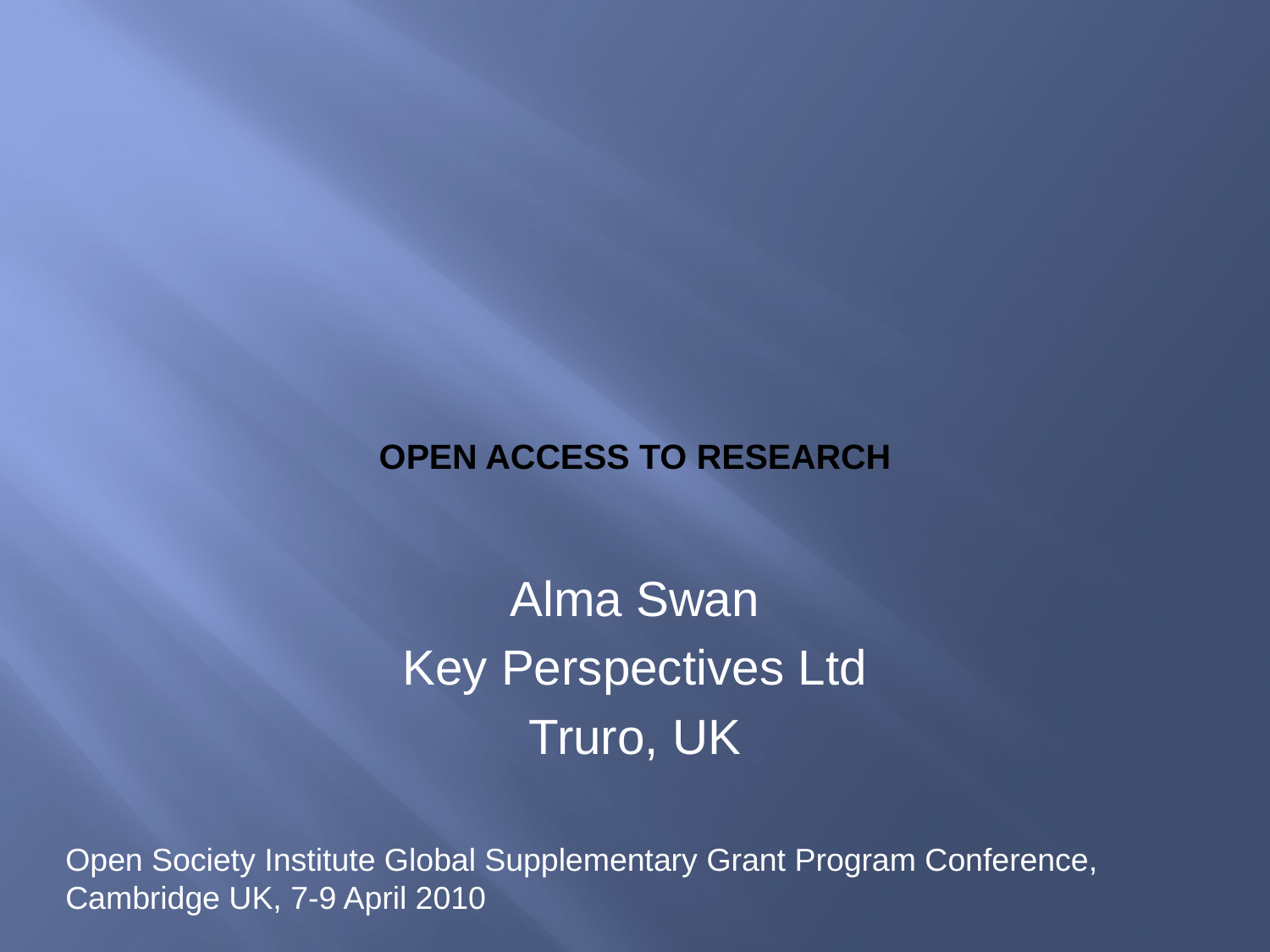

# Open Access to research
Alma Swan
Key Perspectives Ltd
Truro, UK
Open Society Institute Global Supplementary Grant Program Conference, Cambridge UK, 7-9 April 2010